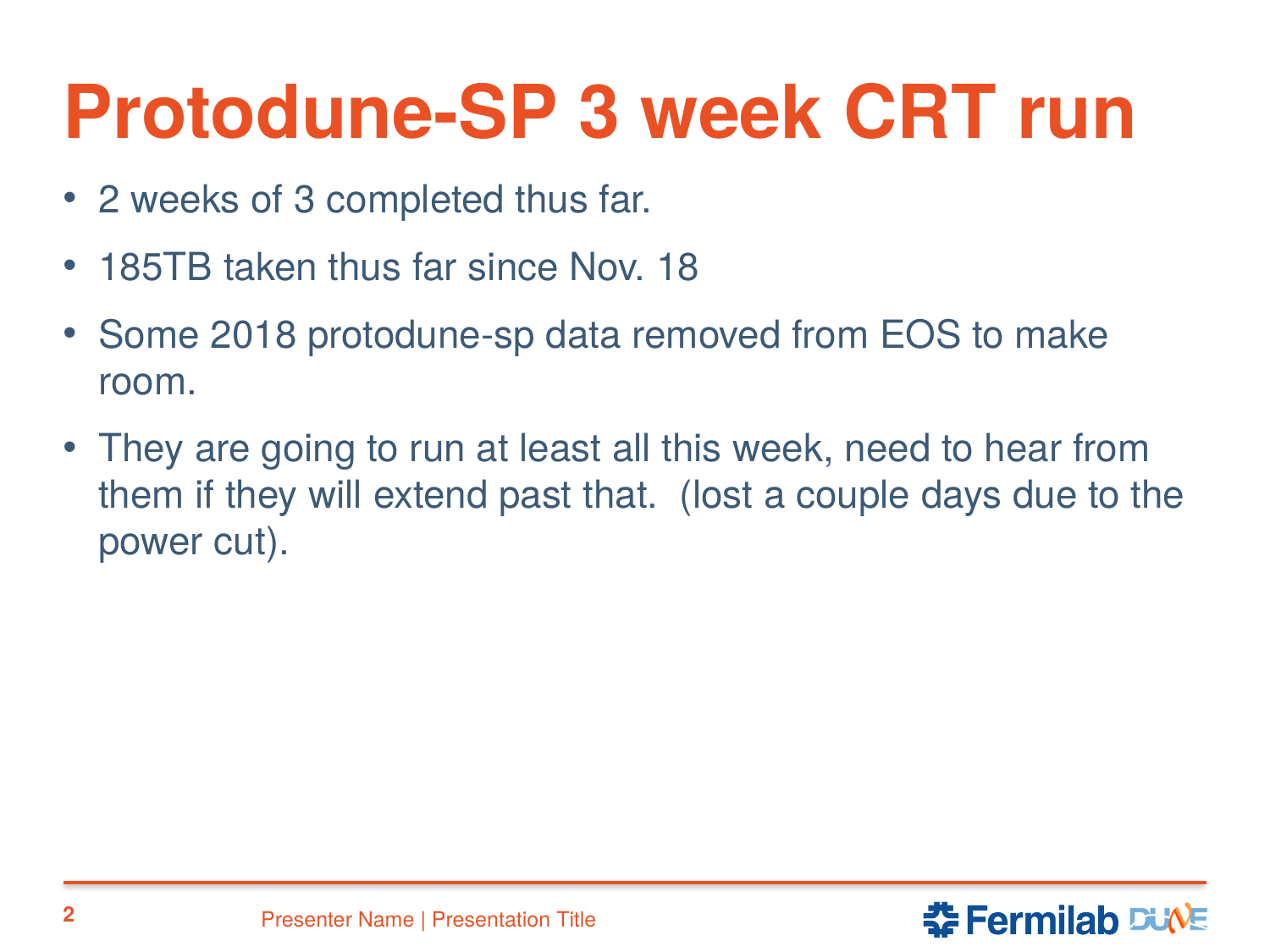

# Protodune-SP 3 week CRT run
2 weeks of 3 completed thus far.
185TB taken thus far since Nov. 18
Some 2018 protodune-sp data removed from EOS to make room.
They are going to run at least all this week, need to hear from them if they will extend past that.  (lost a couple days due to the power cut).

2

Presenter Name | Presentation Title